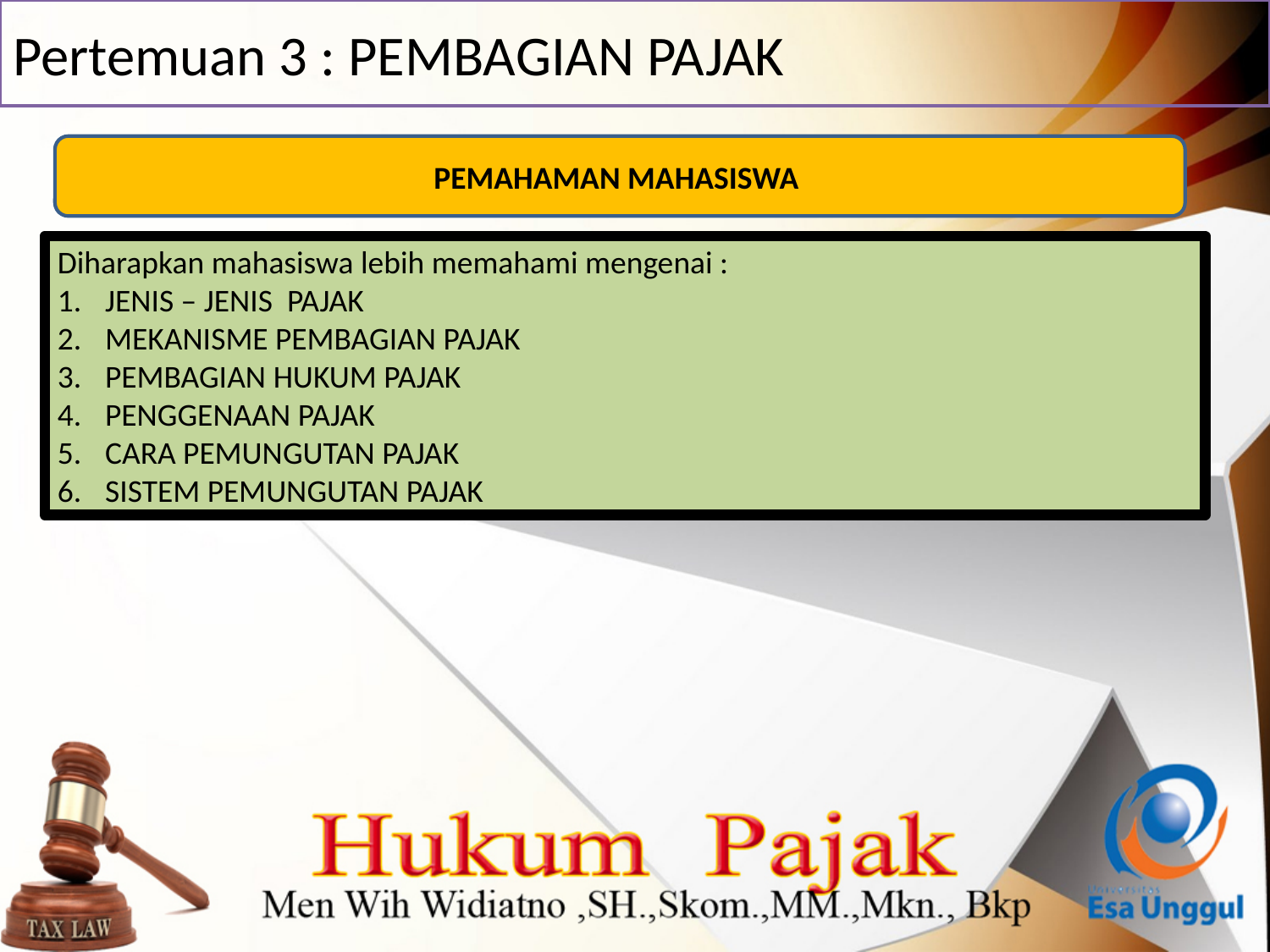

# Pertemuan 3 : PEMBAGIAN PAJAK
PEMAHAMAN MAHASISWA
Diharapkan mahasiswa lebih memahami mengenai :
JENIS – JENIS  PAJAK
MEKANISME PEMBAGIAN PAJAK
PEMBAGIAN HUKUM PAJAK
PENGGENAAN PAJAK
CARA PEMUNGUTAN PAJAK
SISTEM PEMUNGUTAN PAJAK